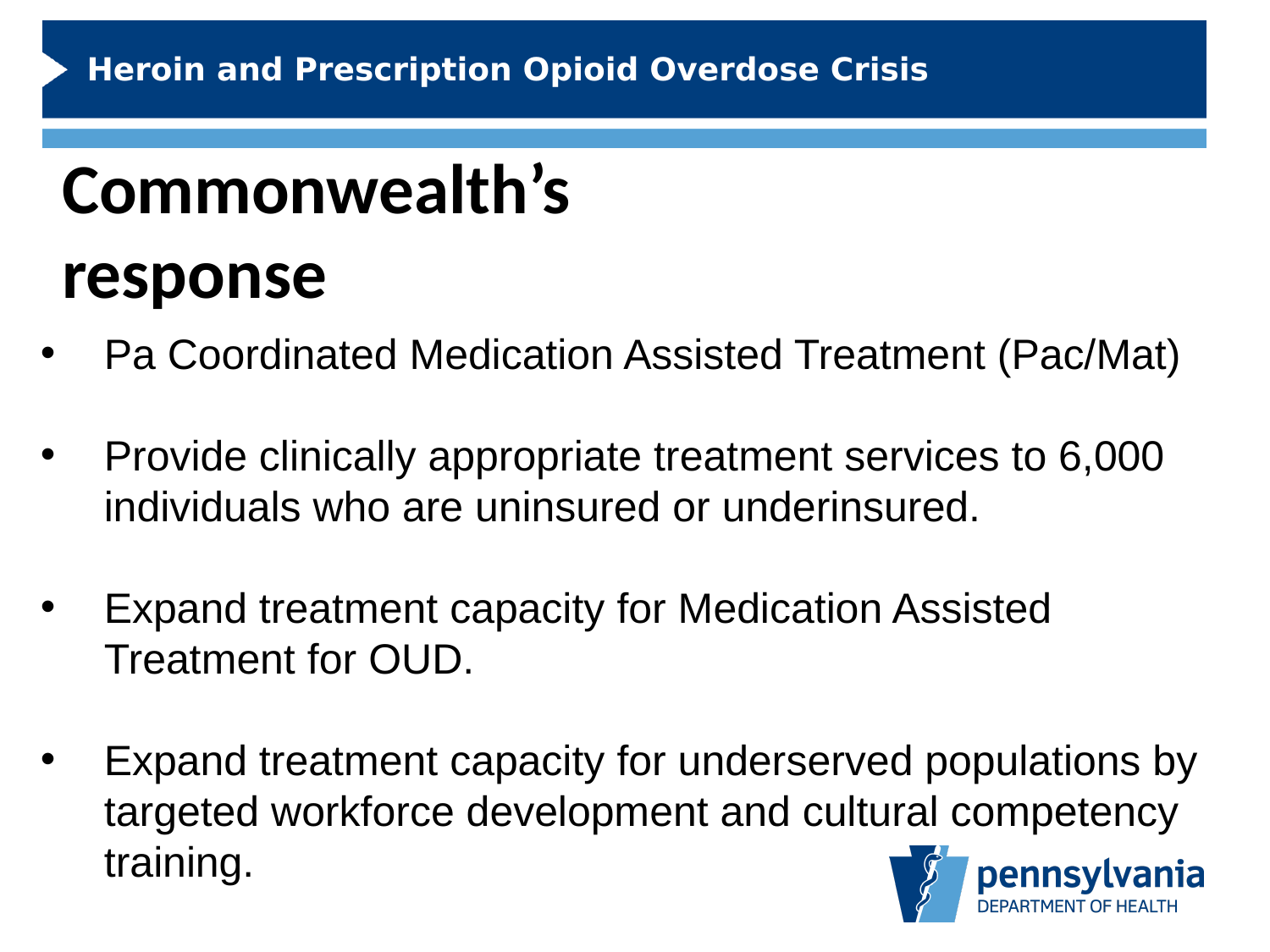

Heroin and Prescription Opioid Overdose Crisis
Commonwealth’s response
Pa Coordinated Medication Assisted Treatment (Pac/Mat)

Provide clinically appropriate treatment services to 6,000 individuals who are uninsured or underinsured.

Expand treatment capacity for Medication Assisted Treatment for OUD.

Expand treatment capacity for underserved populations by targeted workforce development and cultural competency training.